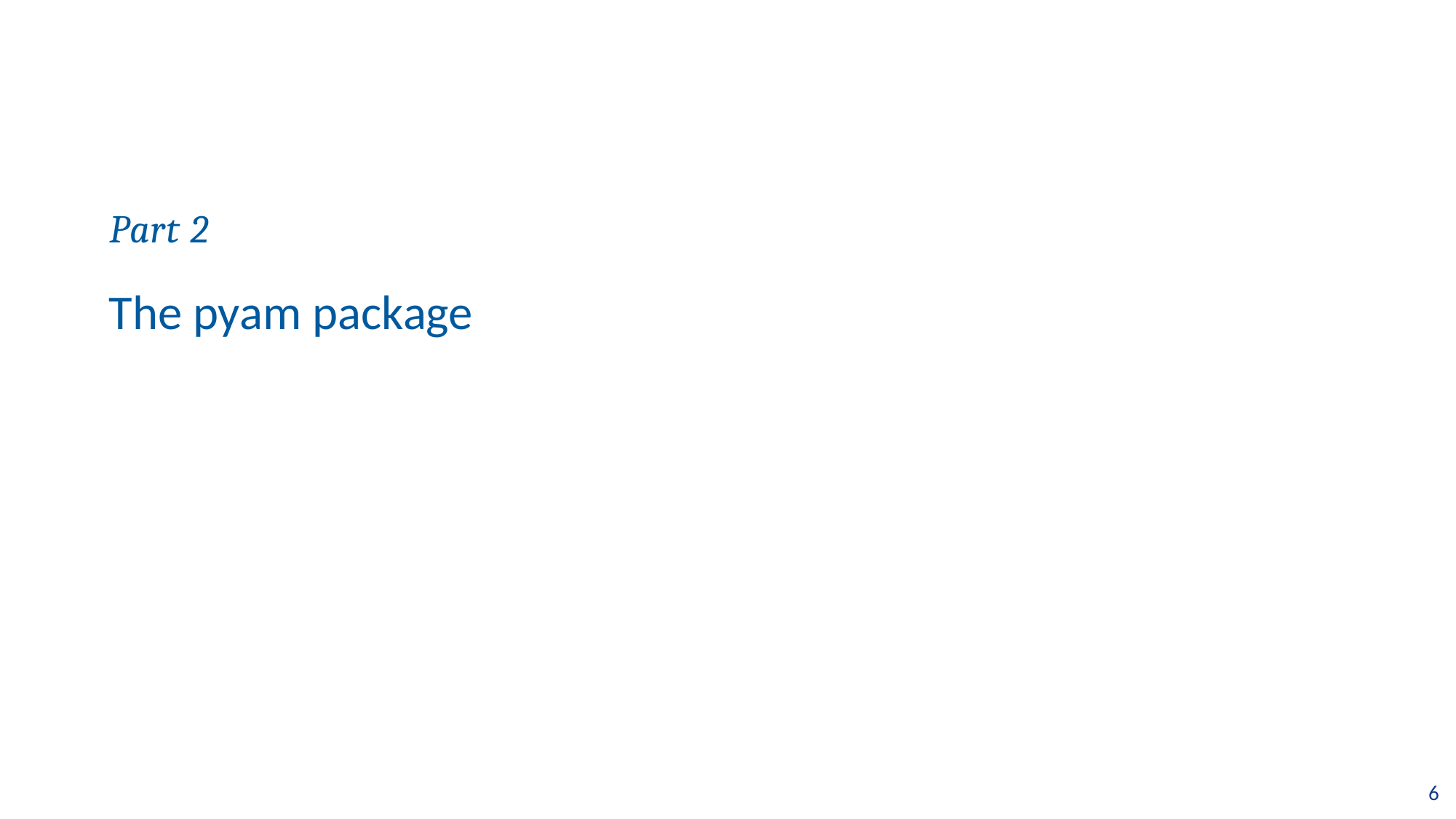

Part 2
# The pyam package

6